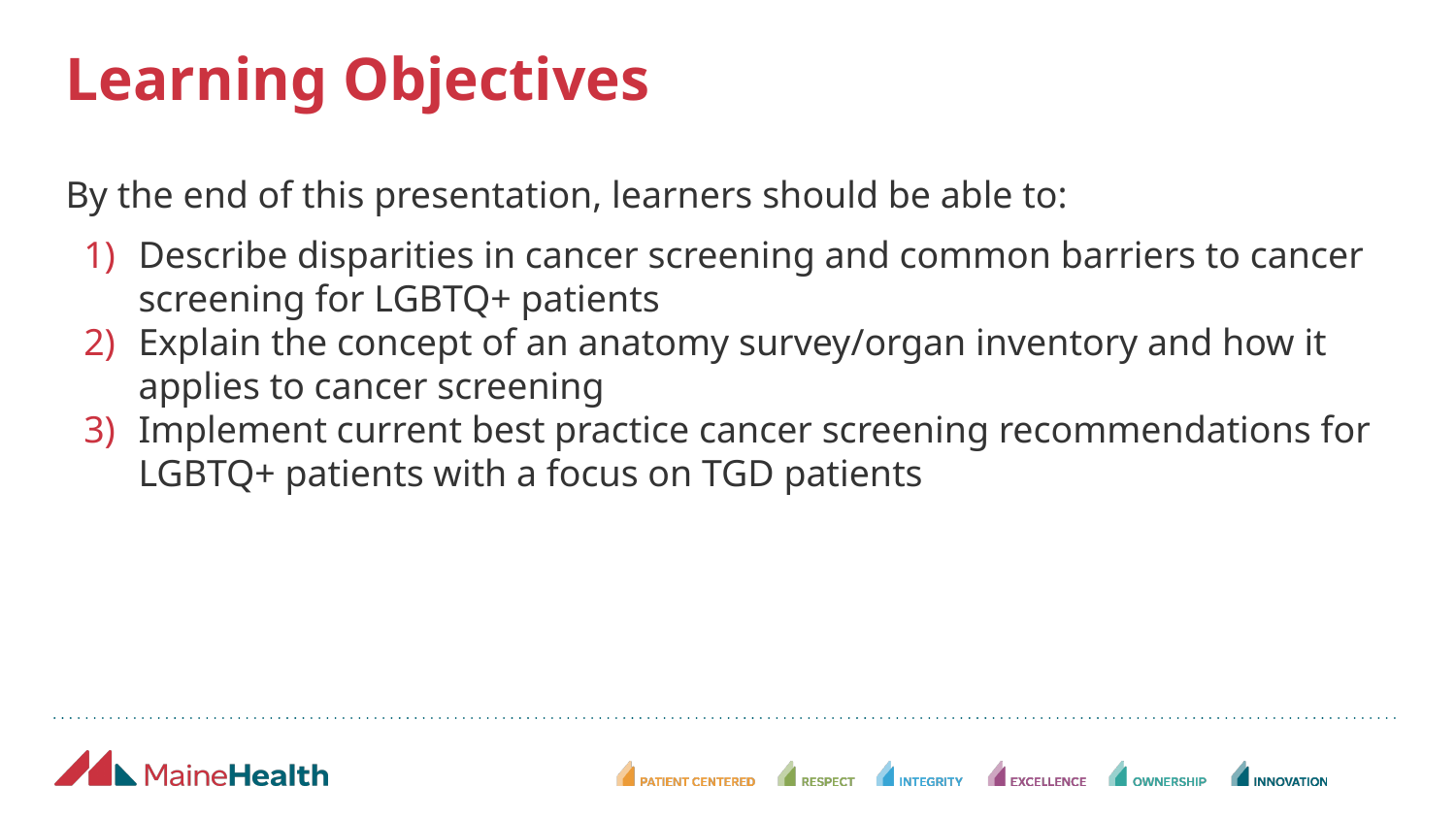

# Learning Objectives
By the end of this presentation, learners should be able to:
Describe disparities in cancer screening and common barriers to cancer screening for LGBTQ+ patients
Explain the concept of an anatomy survey/organ inventory and how it applies to cancer screening
Implement current best practice cancer screening recommendations for LGBTQ+ patients with a focus on TGD patients